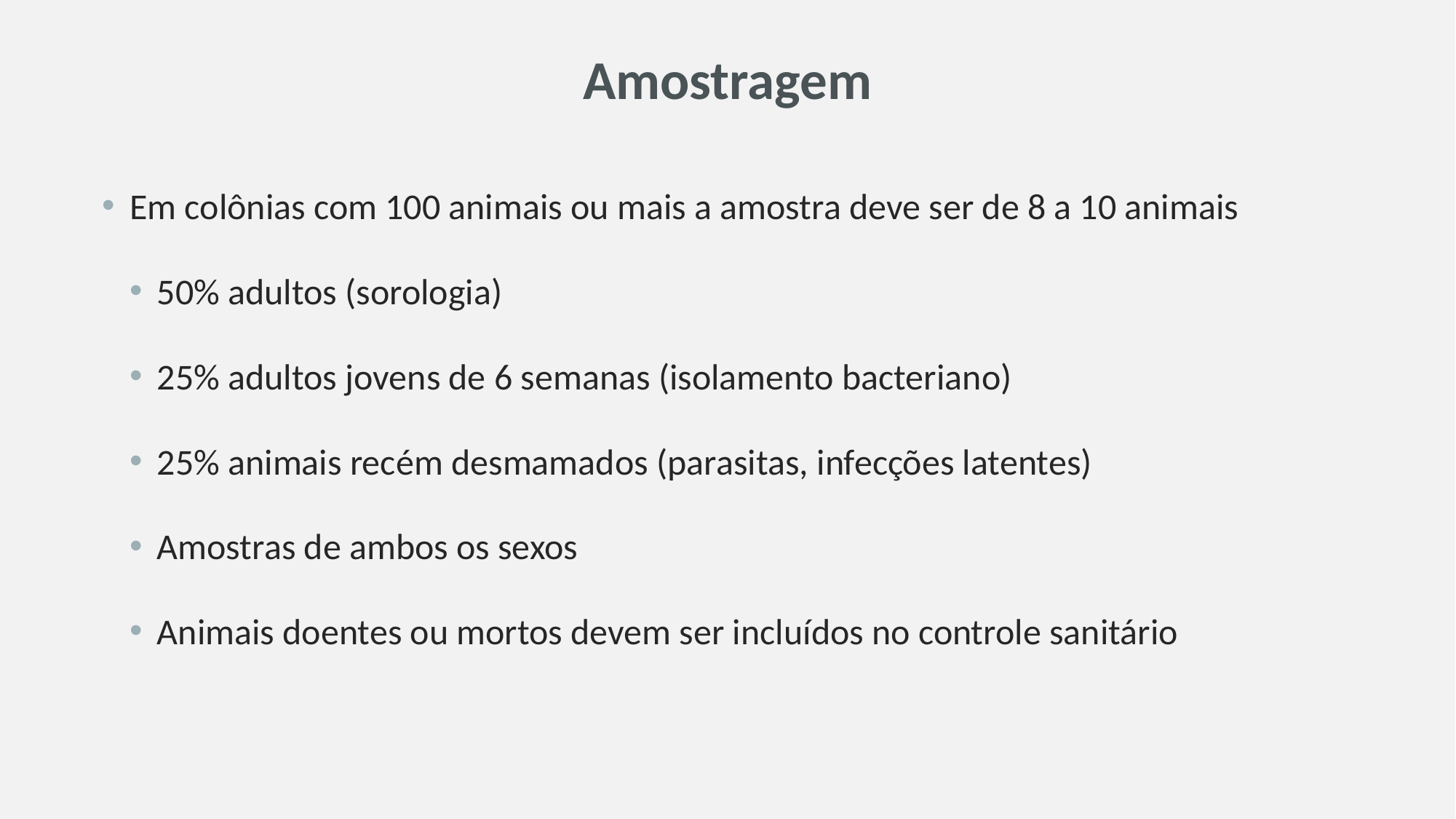

Amostragem
Em colônias com 100 animais ou mais a amostra deve ser de 8 a 10 animais
50% adultos (sorologia)
25% adultos jovens de 6 semanas (isolamento bacteriano)
25% animais recém desmamados (parasitas, infecções latentes)
Amostras de ambos os sexos
Animais doentes ou mortos devem ser incluídos no controle sanitário